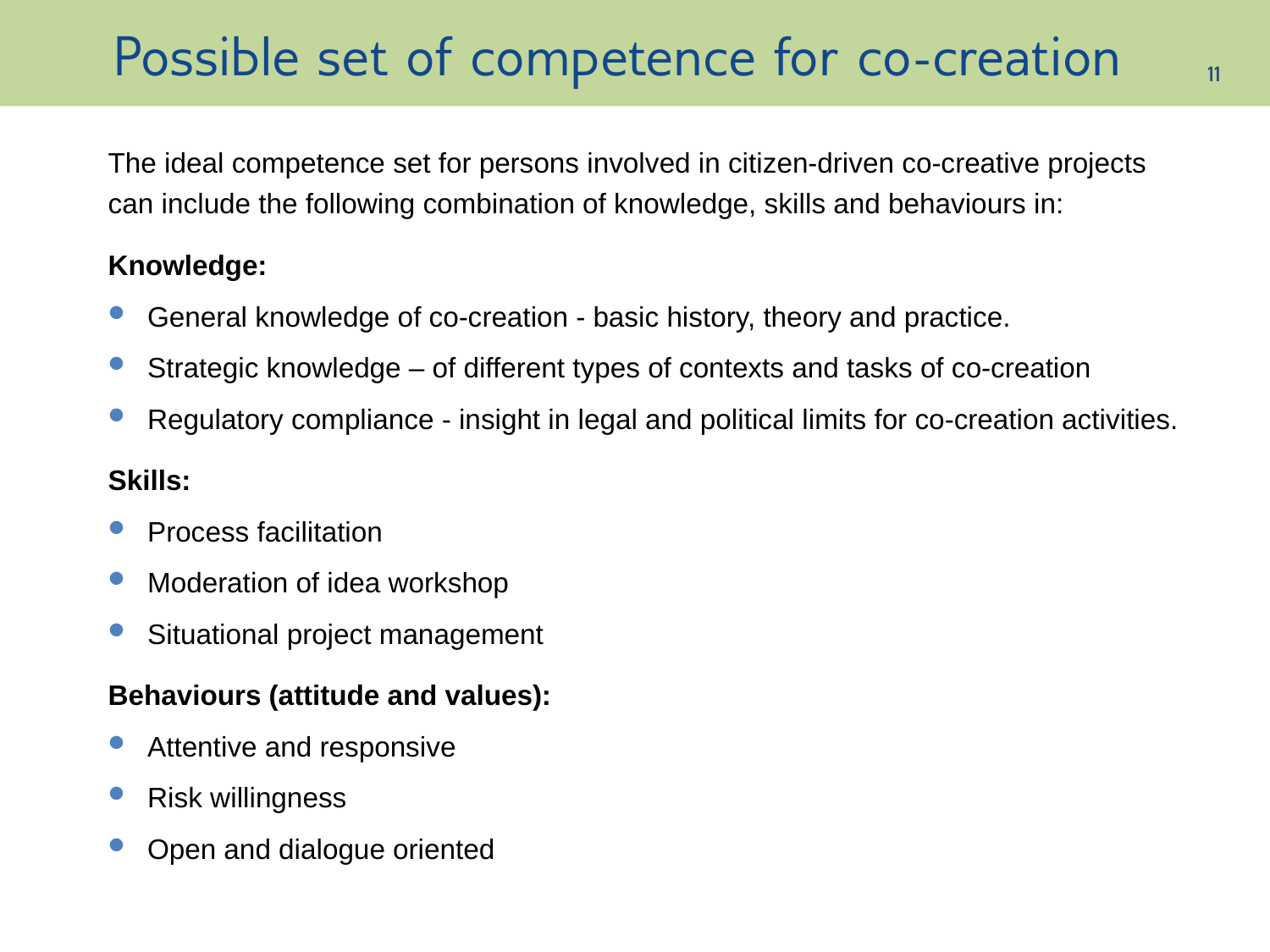

# Possible set of competence for co-creation
11

The ideal competence set for persons involved in citizen-driven co-creative projects can include the following combination of knowledge, skills and behaviours in:
Knowledge:
General knowledge of co-creation - basic history, theory and practice.
Strategic knowledge – of different types of contexts and tasks of co-creation
Regulatory compliance - insight in legal and political limits for co-creation activities.
Skills:
Process facilitation
Moderation of idea workshop
Situational project management
Behaviours (attitude and values):
Attentive and responsive
Risk willingness
Open and dialogue oriented